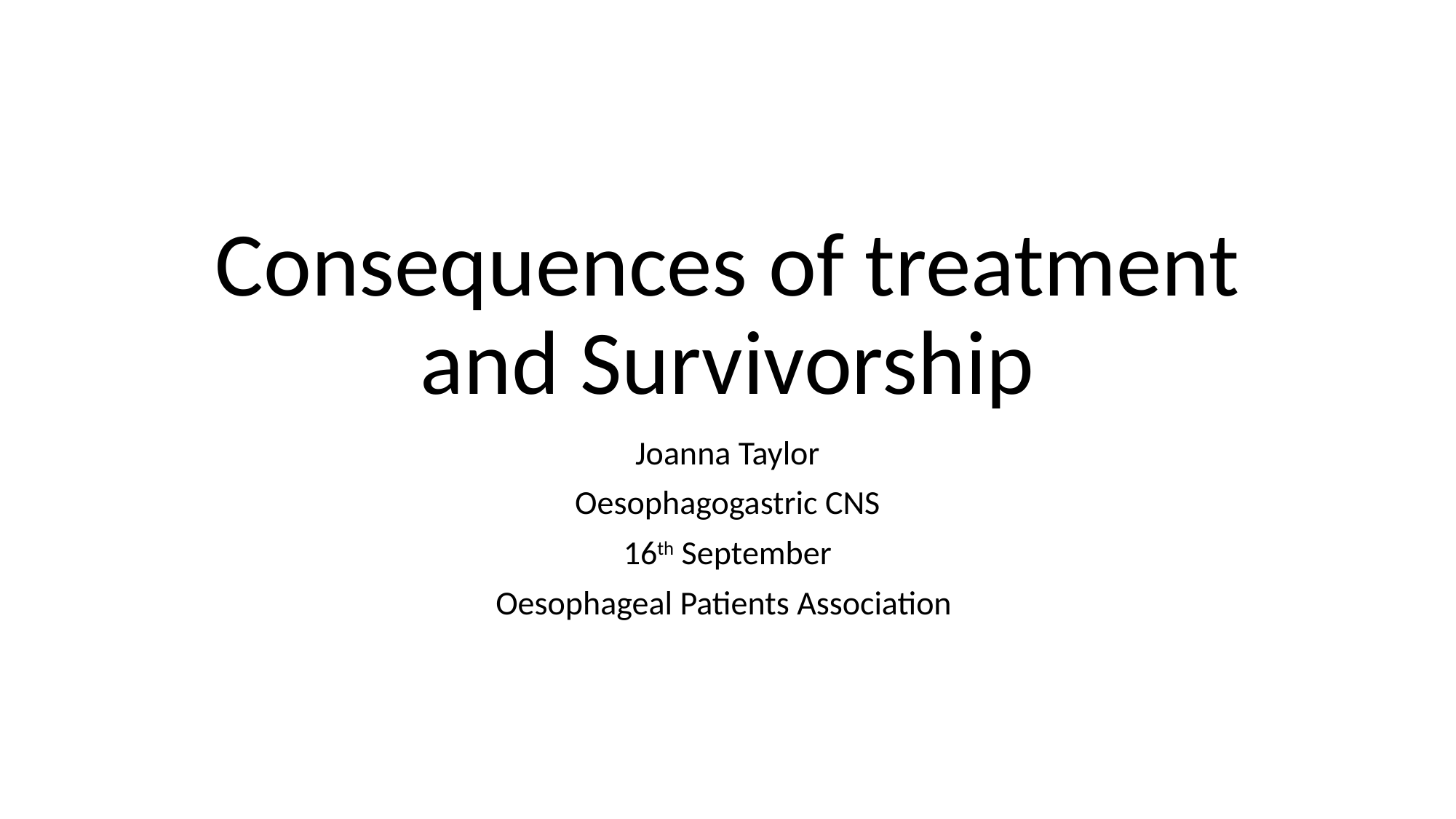

# Consequences of treatment and Survivorship
Joanna Taylor
Oesophagogastric CNS
16th September
Oesophageal Patients Association